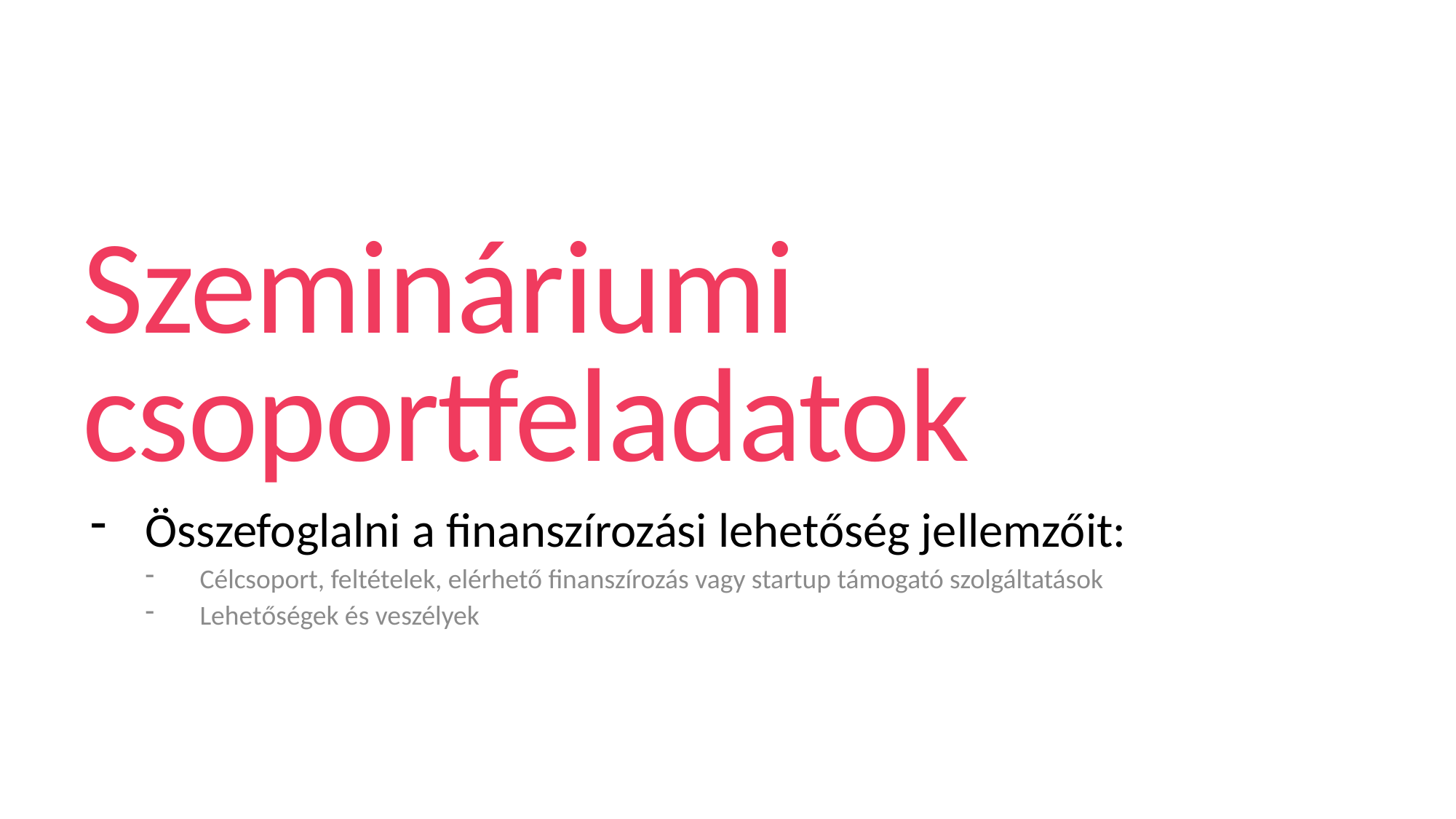

# Szemináriumi csoportfeladatok
Összefoglalni a finanszírozási lehetőség jellemzőit:
Célcsoport, feltételek, elérhető finanszírozás vagy startup támogató szolgáltatások
Lehetőségek és veszélyek